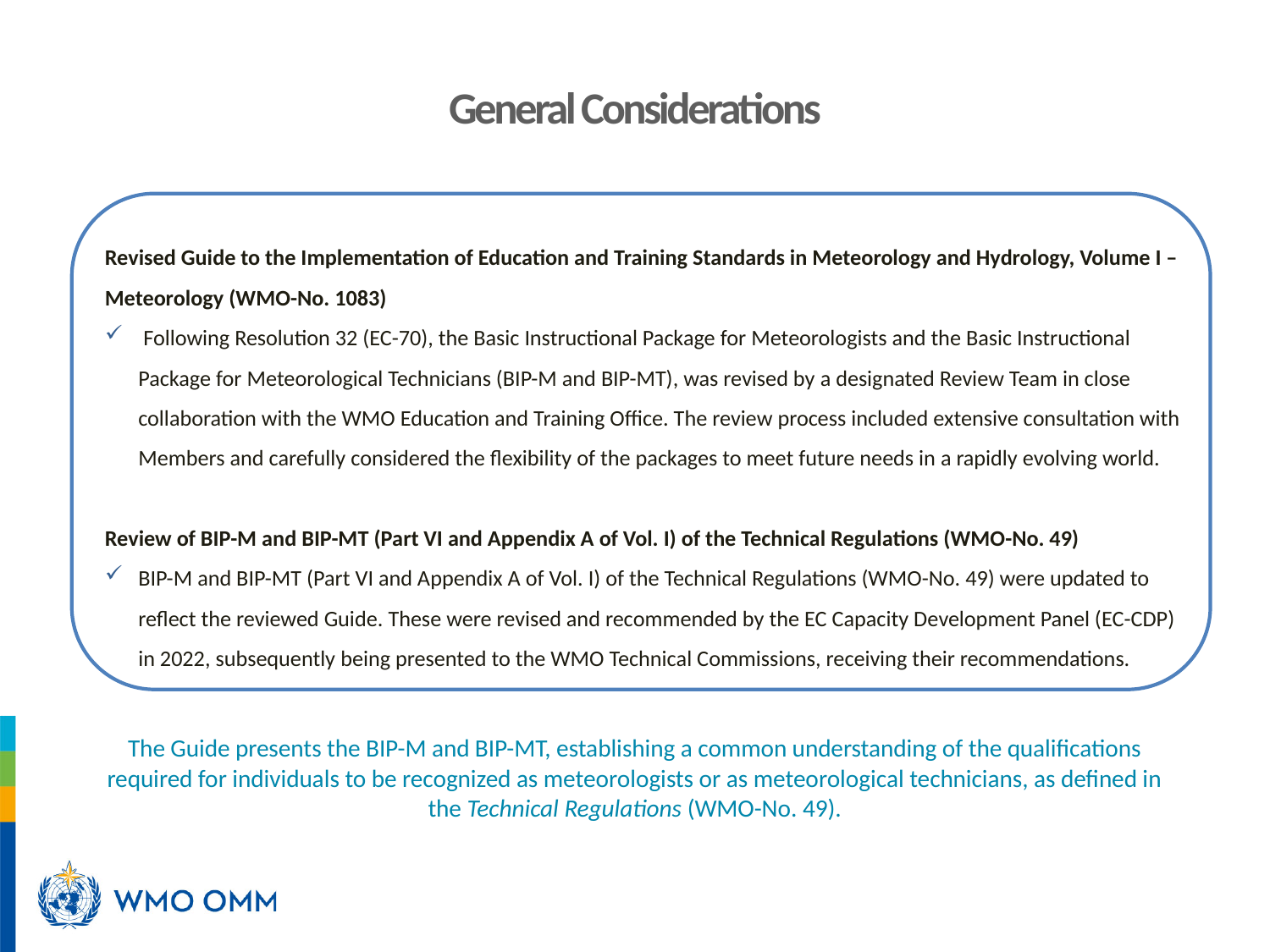

General Considerations

Revised Guide to the Implementation of Education and Training Standards in Meteorology and Hydrology, Volume I – Meteorology (WMO-No. 1083)
 Following Resolution 32 (EC-70), the Basic Instructional Package for Meteorologists and the Basic Instructional Package for Meteorological Technicians (BIP-M and BIP-MT), was revised by a designated Review Team in close collaboration with the WMO Education and Training Office. The review process included extensive consultation with Members and carefully considered the flexibility of the packages to meet future needs in a rapidly evolving world.

Review of BIP-M and BIP-MT (Part VI and Appendix A of Vol. I) of the Technical Regulations (WMO-No. 49)
BIP-M and BIP-MT (Part VI and Appendix A of Vol. I) of the Technical Regulations (WMO-No. 49) were updated to reflect the reviewed Guide. These were revised and recommended by the EC Capacity Development Panel (EC-CDP) in 2022, subsequently being presented to the WMO Technical Commissions, receiving their recommendations.
The Guide presents the BIP-M and BIP-MT, establishing a common understanding of the qualifications required for individuals to be recognized as meteorologists or as meteorological technicians, as defined in the Technical Regulations (WMO-No. 49).